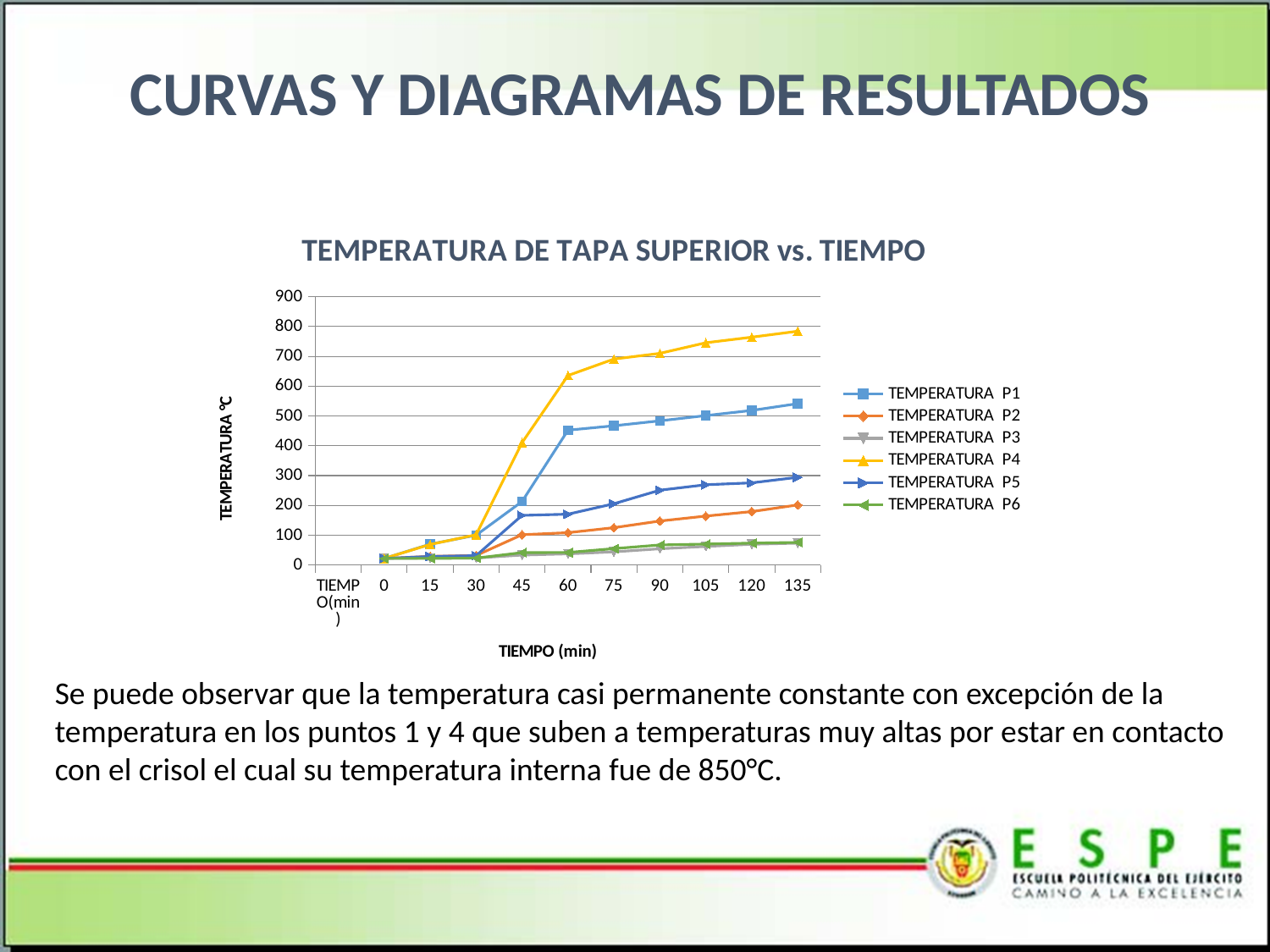

# CURVAS Y DIAGRAMAS DE RESULTADOS

### Chart: TEMPERATURA DE TAPA SUPERIOR vs. TIEMPO

| Category | TEMPERATURA  P1 | TEMPERATURA  P2 | TEMPERATURA  P3 | TEMPERATURA  P4 | TEMPERATURA  P5 | TEMPERATURA  P6 |
|---|---|---|---|---|---|---|
| TIEMPO(min) | None | None | None | None | None | None |
| 0 | 22.0 | 22.0 | 22.0 | 22.0 | 22.0 | 22.0 |
| 15 | 70.0 | 29.0 | 23.0 | 69.0 | 28.7 | 22.3 |
| 30 | 100.0 | 32.0 | 23.5 | 101.5 | 31.5 | 23.2 |
| 45 | 213.0 | 101.6 | 33.5 | 410.5 | 166.5 | 41.6 |
| 60 | 452.5 | 108.6 | 37.5 | 635.7 | 170.6 | 42.2 |
| 75 | 467.2 | 125.3 | 44.1 | 691.0 | 205.5 | 55.1 |
| 90 | 483.8 | 147.5 | 54.6 | 710.0 | 251.0 | 67.3 |
| 105 | 501.3 | 164.2 | 62.3 | 745.6 | 269.3 | 70.3 |
| 120 | 518.6 | 179.2 | 69.7 | 764.3 | 275.6 | 73.5 |
| 135 | 541.5 | 201.6 | 73.4 | 784.2 | 294.3 | 75.9 |
Se puede observar que la temperatura casi permanente constante con excepción de la temperatura en los puntos 1 y 4 que suben a temperaturas muy altas por estar en contacto con el crisol el cual su temperatura interna fue de 850°C.